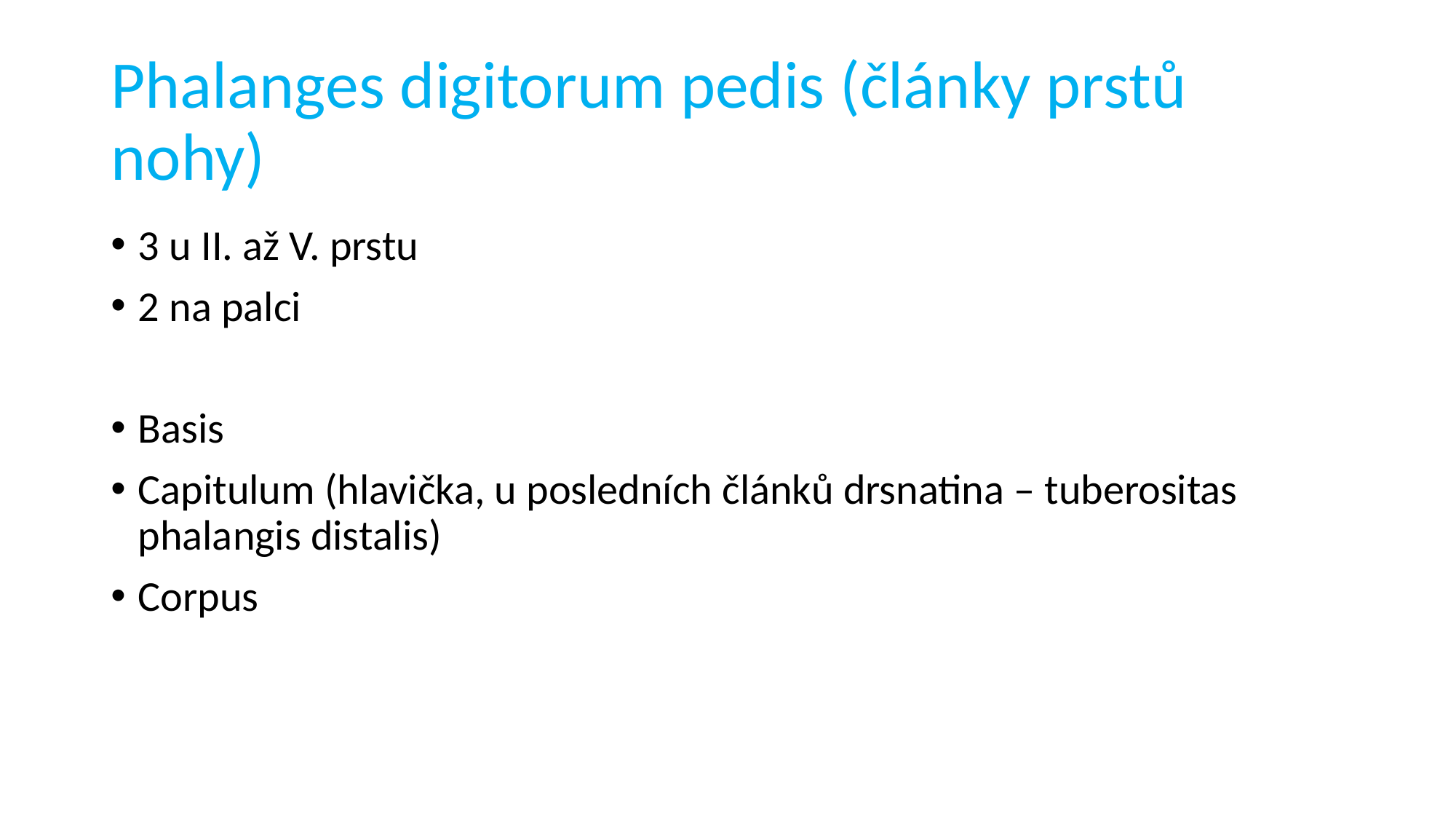

# Phalanges digitorum pedis (články prstů nohy)
3 u II. až V. prstu
2 na palci

Basis
Capitulum (hlavička, u posledních článků drsnatina – tuberositas phalangis distalis)
Corpus